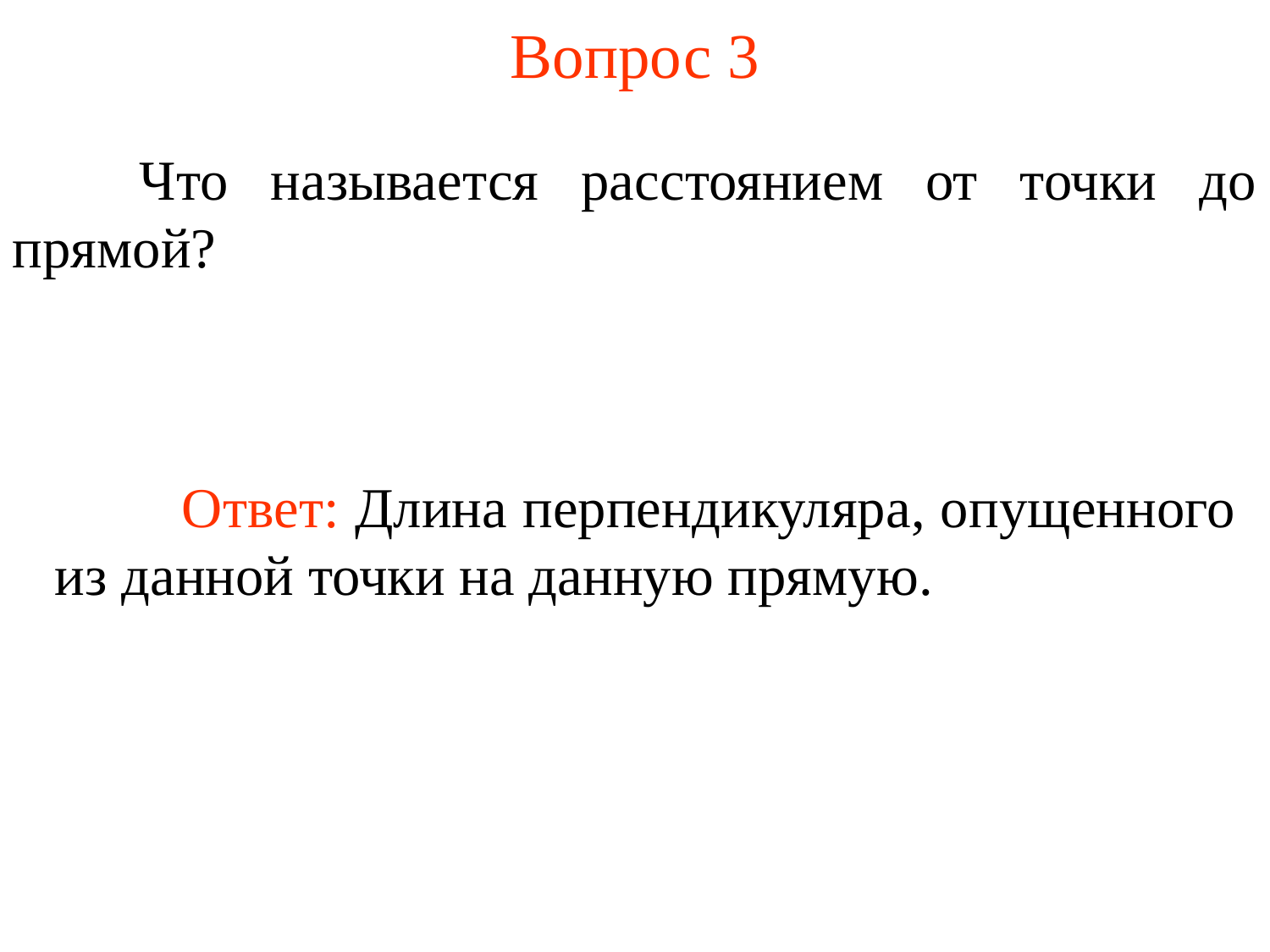

# Вопрос 3
	Что называется расстоянием от точки до прямой?
	Ответ: Длина перпендикуляра, опущенного из данной точки на данную прямую.